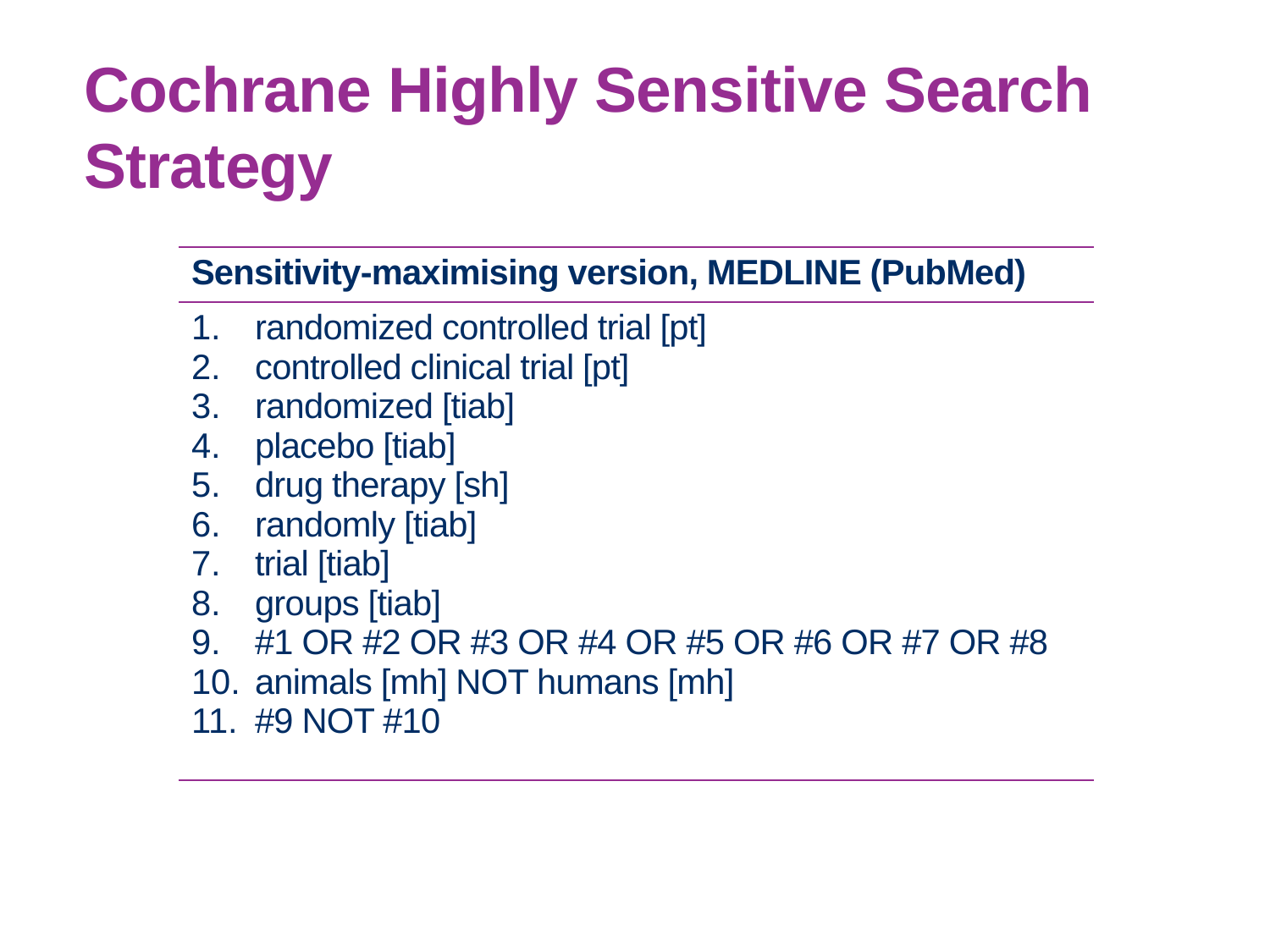

Cochrane Highly Sensitive Search Strategy
| Sensitivity-maximising version, MEDLINE (PubMed) |
| --- |
| randomized controlled trial [pt] controlled clinical trial [pt] randomized [tiab] placebo [tiab] drug therapy [sh] randomly [tiab] trial [tiab] groups [tiab] #1 OR #2 OR #3 OR #4 OR #5 OR #6 OR #7 OR #8 animals [mh] NOT humans [mh] #9 NOT #10 |